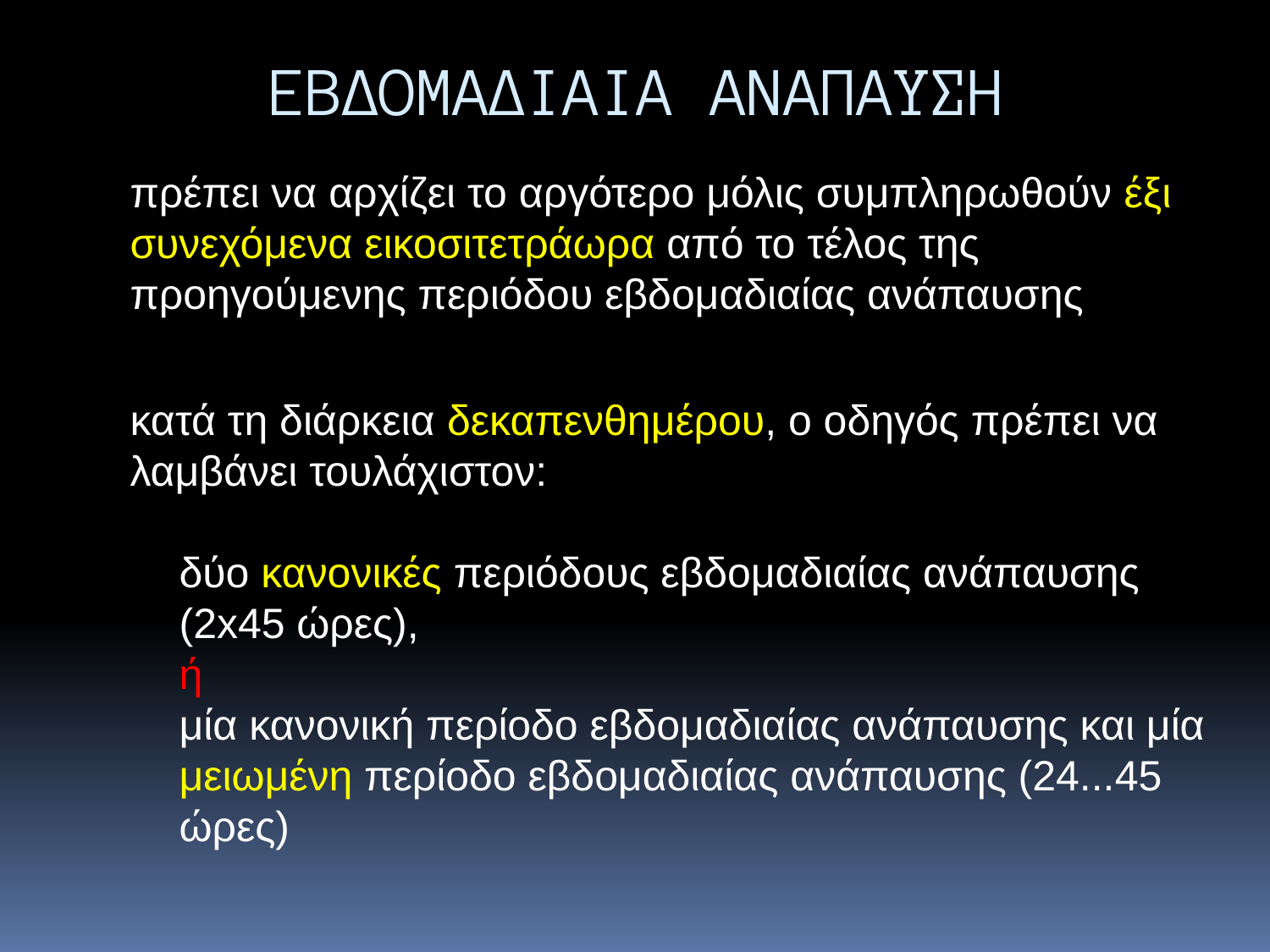

ΕΒΔΟΜΑΔΙΑΙΑ ΑΝΑΠΑΥΣΗ
πρέπει να αρχίζει το αργότερο μόλις συμπληρωθούν έξι συνεχόμενα εικοσιτετράωρα από το τέλος της προηγούμενης περιόδου εβδομαδιαίας ανάπαυσης

κατά τη διάρκεια δεκαπενθημέρου, ο οδηγός πρέπει να λαμβάνει τουλάχιστον:

δύο κανονικές περιόδους εβδομαδιαίας ανάπαυσης (2x45 ώρες),
ή
μία κανονική περίοδο εβδομαδιαίας ανάπαυσης και μία μειωμένη περίοδο εβδομαδιαίας ανάπαυσης (24...45 ώρες)